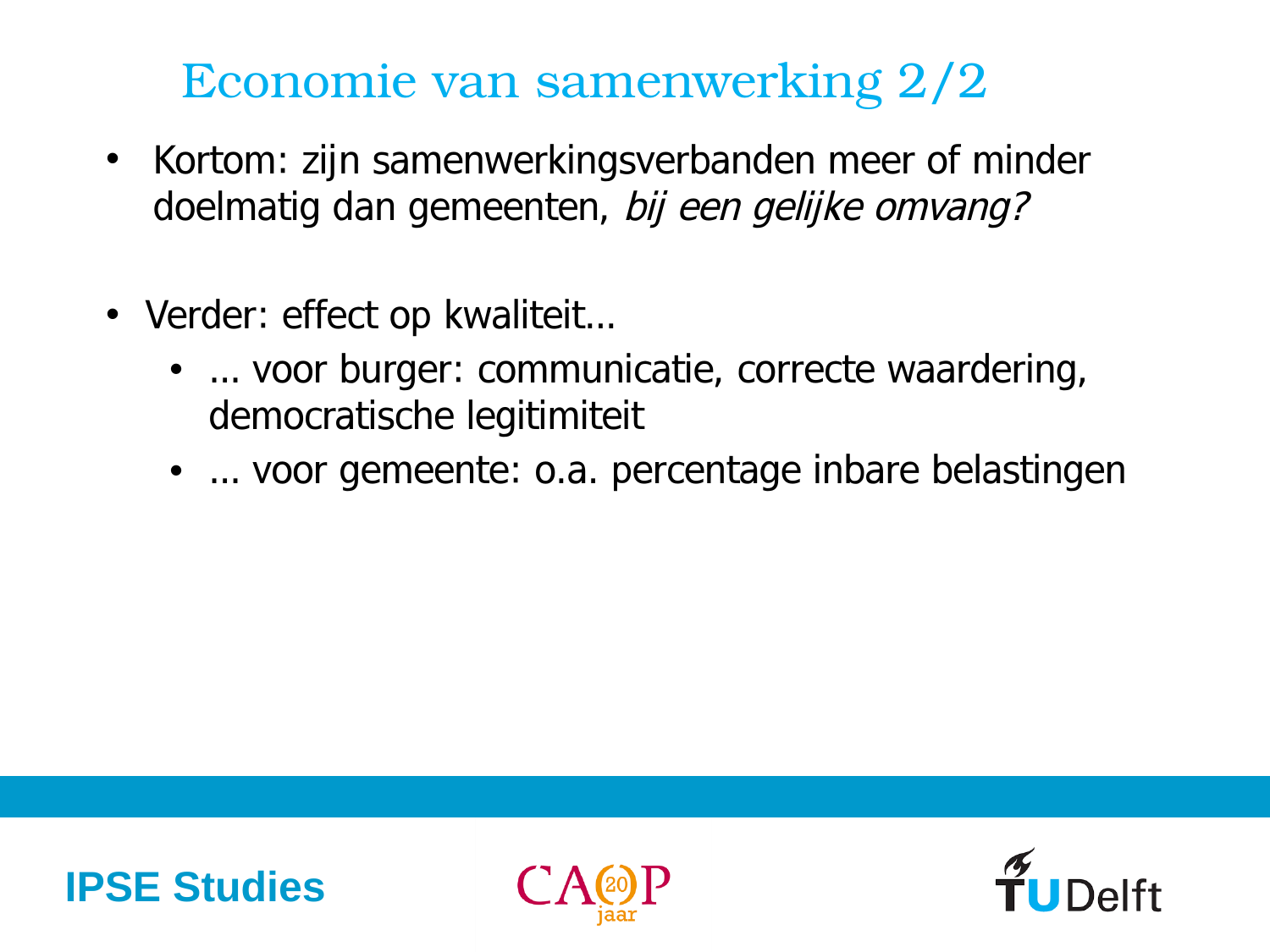

Economie van samenwerking 2/2
Kortom: zijn samenwerkingsverbanden meer of minder doelmatig dan gemeenten, bij een gelijke omvang?

Verder: effect op kwaliteit…
… voor burger: communicatie, correcte waardering, democratische legitimiteit
… voor gemeente: o.a. percentage inbare belastingen